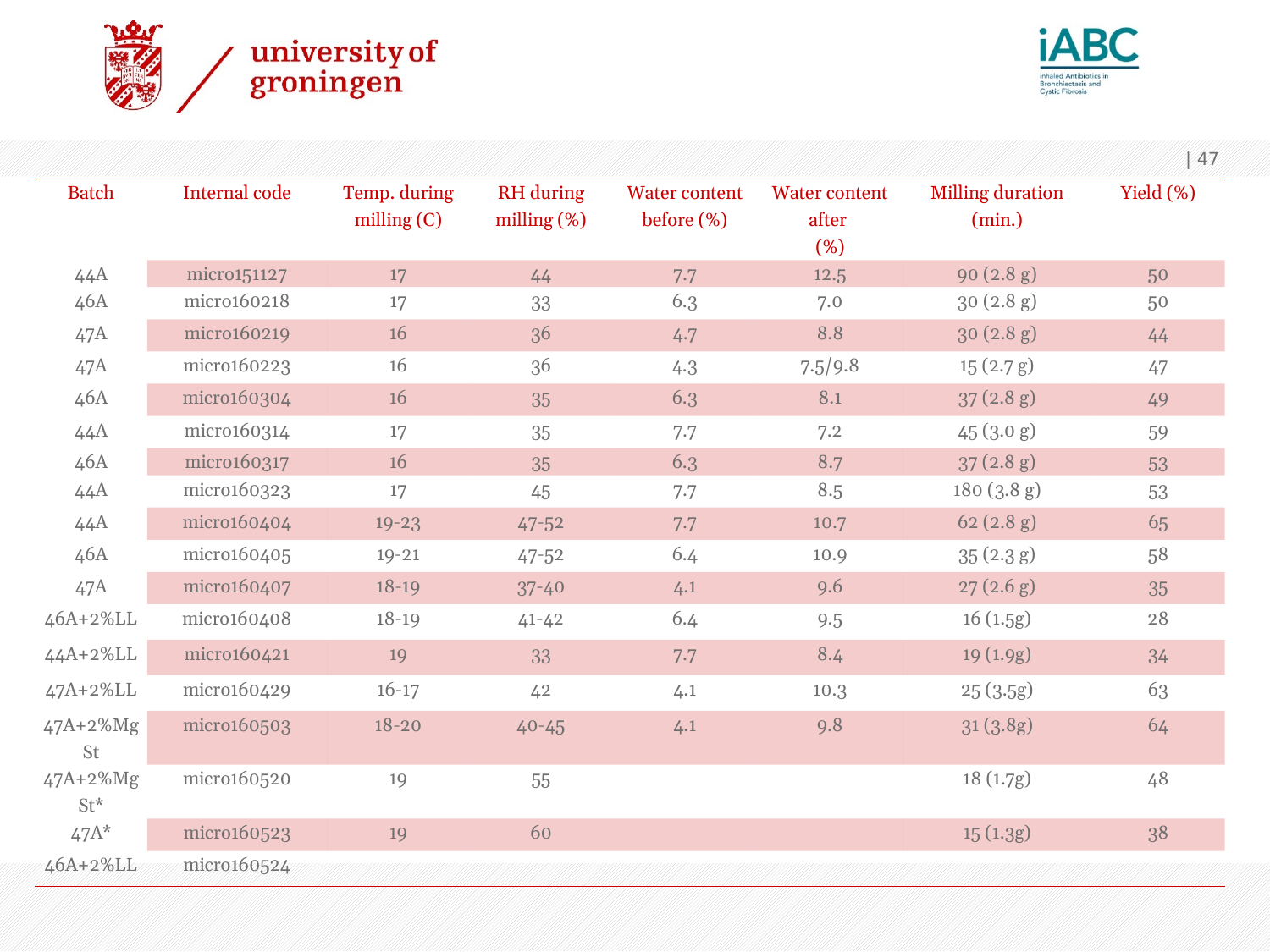

| 47
| Batch | Internal code | Temp. during milling (C) | RH during milling (%) | Water content before (%) | Water content after (%) | Milling duration (min.) | Yield (%) |
| --- | --- | --- | --- | --- | --- | --- | --- |
| 44A | micro151127 | 17 | 44 | 7.7 | 12.5 | 90 (2.8 g) | 50 |
| 46A | micro160218 | 17 | 33 | 6.3 | 7.0 | 30 (2.8 g) | 50 |
| 47A | micro160219 | 16 | 36 | 4.7 | 8.8 | 30 (2.8 g) | 44 |
| 47A | micro160223 | 16 | 36 | 4.3 | 7.5/9.8 | 15 (2.7 g) | 47 |
| 46A | micro160304 | 16 | 35 | 6.3 | 8.1 | 37 (2.8 g) | 49 |
| 44A | micro160314 | 17 | 35 | 7.7 | 7.2 | 45 (3.0 g) | 59 |
| 46A | micro160317 | 16 | 35 | 6.3 | 8.7 | 37 (2.8 g) | 53 |
| 44A | micro160323 | 17 | 45 | 7.7 | 8.5 | 180 (3.8 g) | 53 |
| 44A | micro160404 | 19-23 | 47-52 | 7.7 | 10.7 | 62 (2.8 g) | 65 |
| 46A | micro160405 | 19-21 | 47-52 | 6.4 | 10.9 | 35 (2.3 g) | 58 |
| 47A | micro160407 | 18-19 | 37-40 | 4.1 | 9.6 | 27 (2.6 g) | 35 |
| 46A+2%LL | micro160408 | 18-19 | 41-42 | 6.4 | 9.5 | 16 (1.5g) | 28 |
| 44A+2%LL | micro160421 | 19 | 33 | 7.7 | 8.4 | 19 (1.9g) | 34 |
| 47A+2%LL | micro160429 | 16-17 | 42 | 4.1 | 10.3 | 25 (3.5g) | 63 |
| 47A+2%MgSt | micro160503 | 18-20 | 40-45 | 4.1 | 9.8 | 31 (3.8g) | 64 |
| 47A+2%MgSt\* | micro160520 | 19 | 55 |  |  | 18 (1.7g) | 48 |
| 47A\* | micro160523 | 19 | 60 |  |  | 15 (1.3g) | 38 |
| 46A+2%LL | micro160524 |  |  |  |  |  |  |